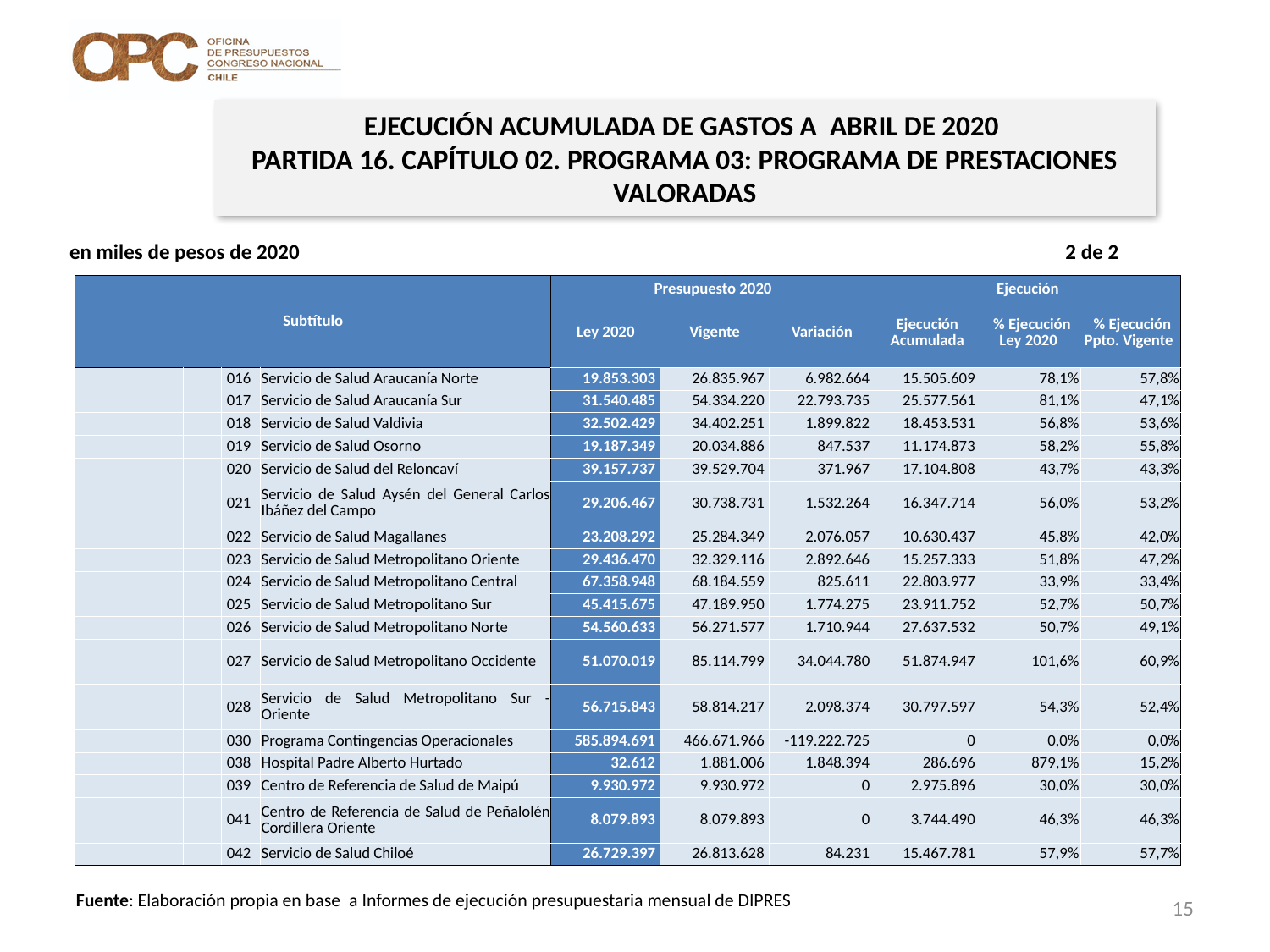

EJECUCIÓN ACUMULADA DE GASTOS A  ABRIL DE 2020
PARTIDA 16. CAPÍTULO 02. PROGRAMA 03: PROGRAMA DE PRESTACIONES VALORADAS
en miles de pesos de 2020                                                                                                                                                              2 de 2
| Subtítulo |  |  |  | Presupuesto 2020 |  |  | Ejecución |  |  |
| --- | --- | --- | --- | --- | --- | --- | --- | --- | --- |
|  |  |  |  | Ley 2020 | Vigente | Variación | Ejecución Acumulada | % Ejecución Ley 2020 | % Ejecución Ppto. Vigente |
|  |  | 016 | Servicio de Salud Araucanía Norte | 19.853.303 | 26.835.967 | 6.982.664 | 15.505.609 | 78,1% | 57,8% |
|  |  | 017 | Servicio de Salud Araucanía Sur | 31.540.485 | 54.334.220 | 22.793.735 | 25.577.561 | 81,1% | 47,1% |
|  |  | 018 | Servicio de Salud Valdivia | 32.502.429 | 34.402.251 | 1.899.822 | 18.453.531 | 56,8% | 53,6% |
|  |  | 019 | Servicio de Salud Osorno | 19.187.349 | 20.034.886 | 847.537 | 11.174.873 | 58,2% | 55,8% |
|  |  | 020 | Servicio de Salud del Reloncaví | 39.157.737 | 39.529.704 | 371.967 | 17.104.808 | 43,7% | 43,3% |
|  |  | 021 | Servicio de Salud Aysén del General Carlos Ibáñez del Campo | 29.206.467 | 30.738.731 | 1.532.264 | 16.347.714 | 56,0% | 53,2% |
|  |  | 022 | Servicio de Salud Magallanes | 23.208.292 | 25.284.349 | 2.076.057 | 10.630.437 | 45,8% | 42,0% |
|  |  | 023 | Servicio de Salud Metropolitano Oriente | 29.436.470 | 32.329.116 | 2.892.646 | 15.257.333 | 51,8% | 47,2% |
|  |  | 024 | Servicio de Salud Metropolitano Central | 67.358.948 | 68.184.559 | 825.611 | 22.803.977 | 33,9% | 33,4% |
|  |  | 025 | Servicio de Salud Metropolitano Sur | 45.415.675 | 47.189.950 | 1.774.275 | 23.911.752 | 52,7% | 50,7% |
|  |  | 026 | Servicio de Salud Metropolitano Norte | 54.560.633 | 56.271.577 | 1.710.944 | 27.637.532 | 50,7% | 49,1% |
|  |  | 027 | Servicio de Salud Metropolitano Occidente | 51.070.019 | 85.114.799 | 34.044.780 | 51.874.947 | 101,6% | 60,9% |
|  |  | 028 | Servicio de Salud Metropolitano Sur - Oriente | 56.715.843 | 58.814.217 | 2.098.374 | 30.797.597 | 54,3% | 52,4% |
|  |  | 030 | Programa Contingencias Operacionales | 585.894.691 | 466.671.966 | -119.222.725 | 0 | 0,0% | 0,0% |
|  |  | 038 | Hospital Padre Alberto Hurtado | 32.612 | 1.881.006 | 1.848.394 | 286.696 | 879,1% | 15,2% |
|  |  | 039 | Centro de Referencia de Salud de Maipú | 9.930.972 | 9.930.972 | 0 | 2.975.896 | 30,0% | 30,0% |
|  |  | 041 | Centro de Referencia de Salud de Peñalolén Cordillera Oriente | 8.079.893 | 8.079.893 | 0 | 3.744.490 | 46,3% | 46,3% |
|  |  | 042 | Servicio de Salud Chiloé | 26.729.397 | 26.813.628 | 84.231 | 15.467.781 | 57,9% | 57,7% |
15